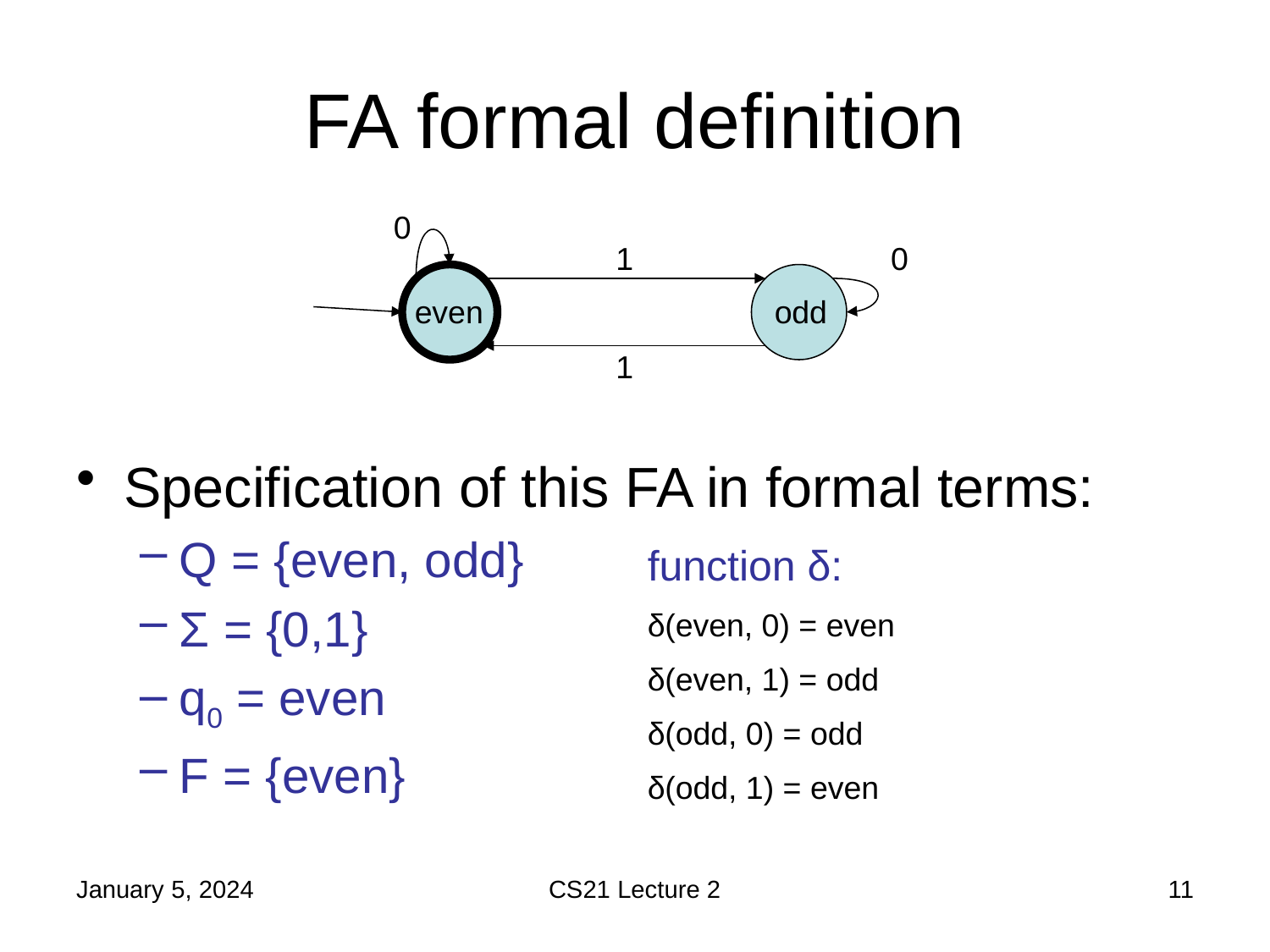

# FA formal definition
0
1
0

even
odd
1
Specification of this FA in formal terms:
Q = {even, odd}
Σ = {0,1}
q0 = even
F = {even}
function δ:
δ(even, 0) = even
δ(even, 1) = odd
δ(odd, 0) = odd
δ(odd, 1) = even
January 5, 2024
CS21 Lecture 2
11